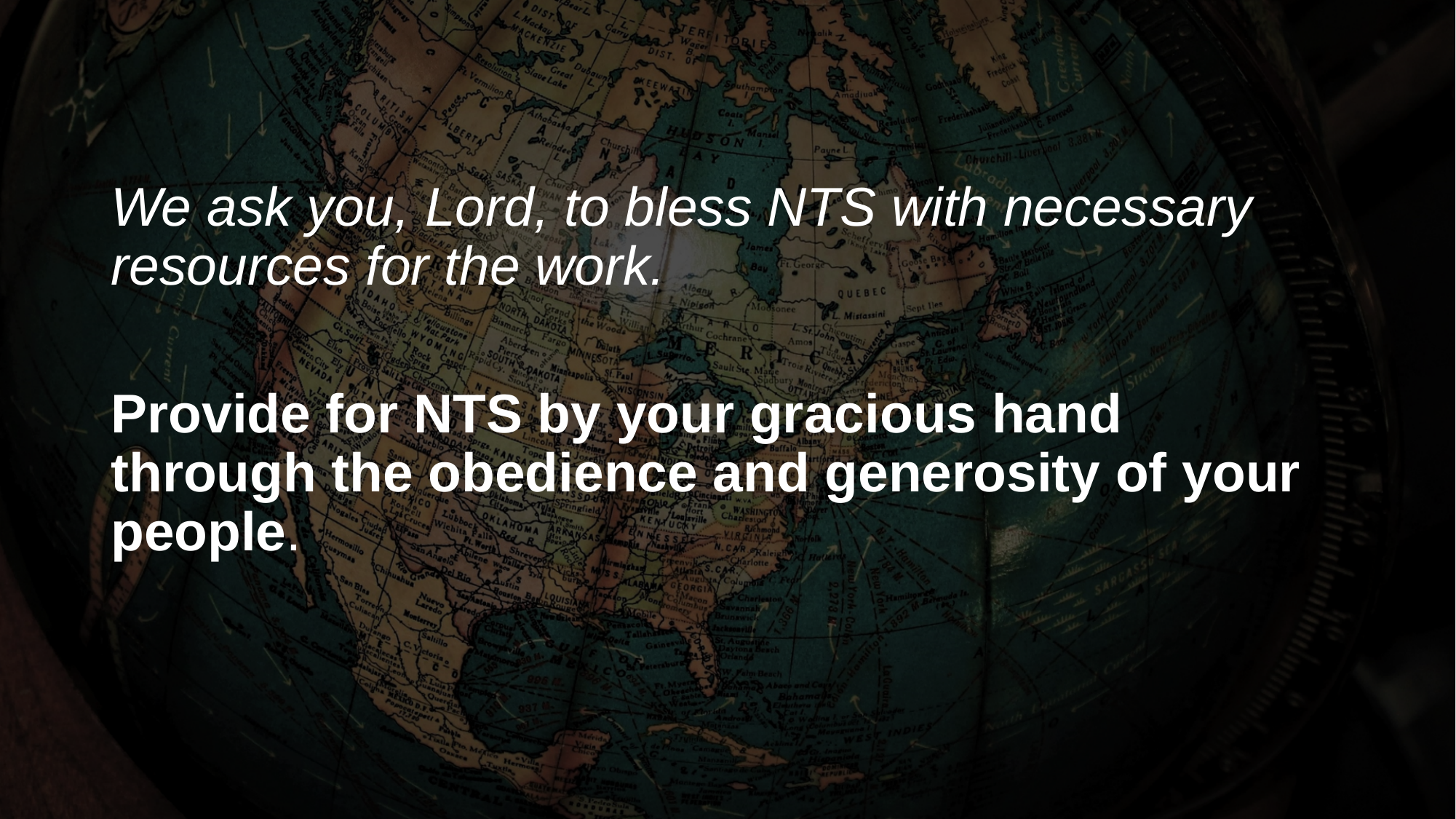

We ask you, Lord, to bless NTS with necessary resources for the work.

Provide for NTS by your gracious hand through the obedience and generosity of your people.